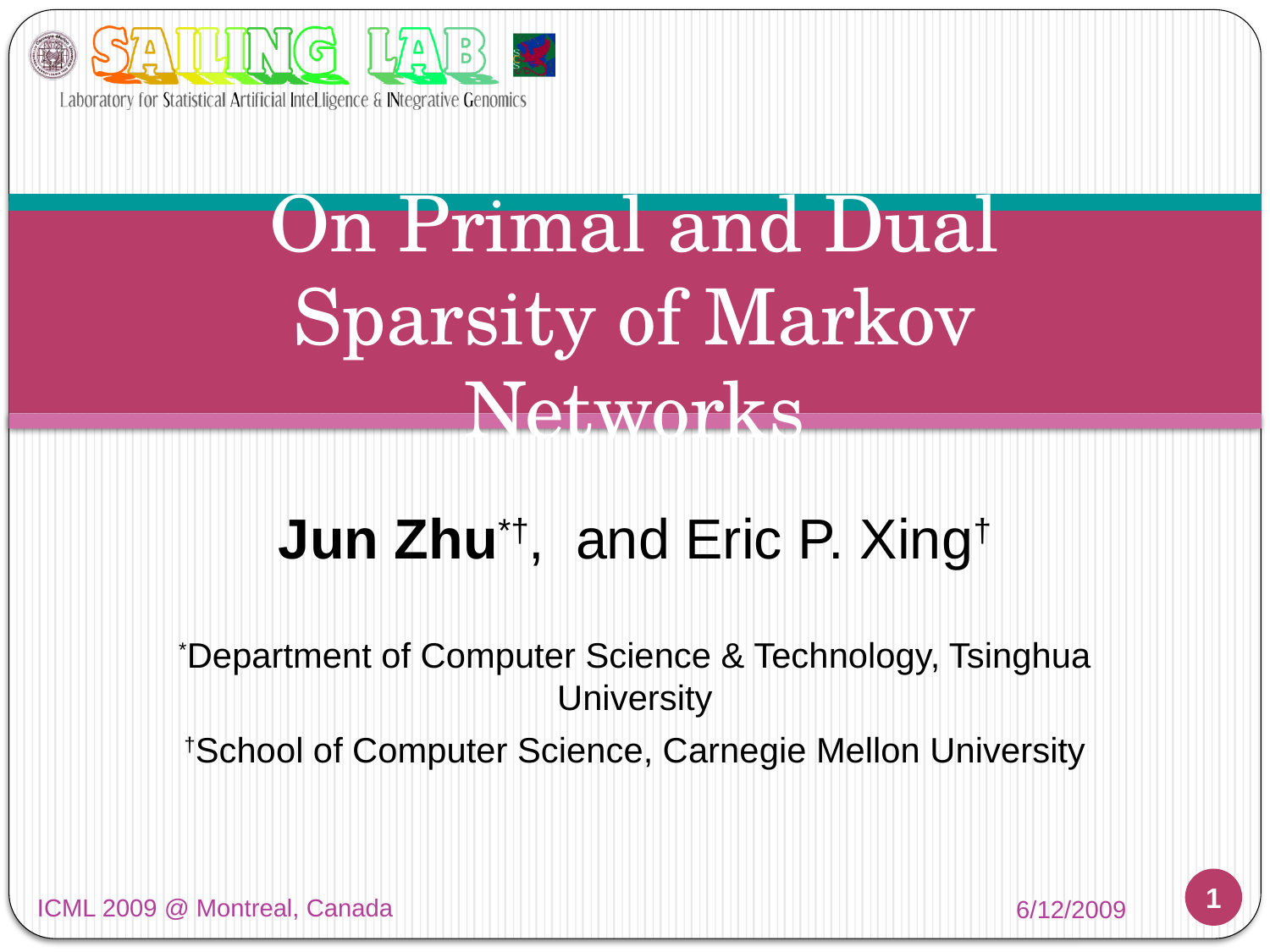

# On Primal and Dual Sparsity of Markov Networks
Jun Zhu*†,  and Eric P. Xing†

*Department of Computer Science & Technology, Tsinghua University
†School of Computer Science, Carnegie Mellon University
1
ICML 2009 @ Montreal, Canada
6/12/2009